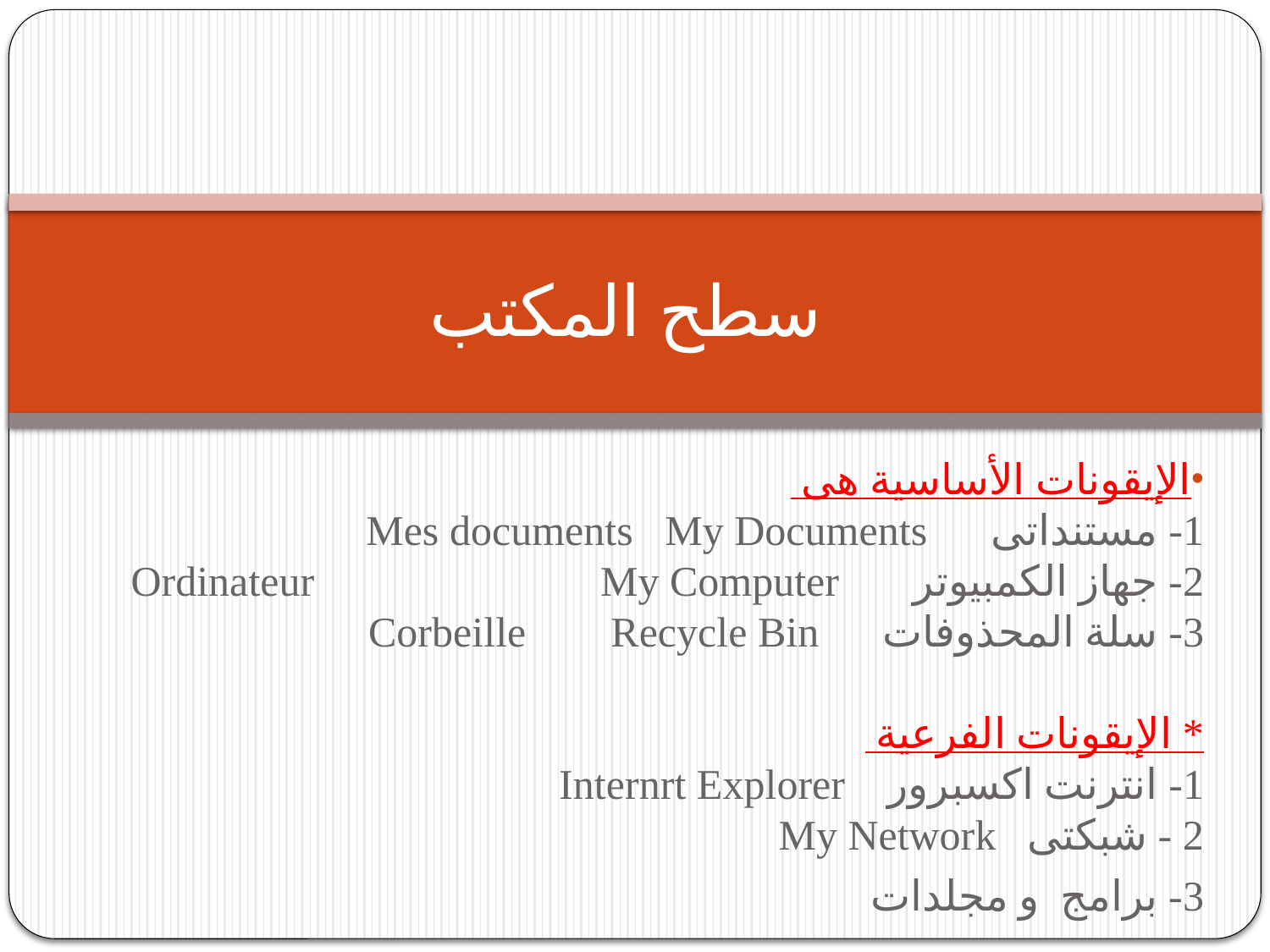

# سطح المكتب
الإيقونات الأساسية هى
1- مستنداتى    Mes documents   My Documents
2- جهاز الكمبيوتر       Ordinateur                           My Computer
3- سلة المحذوفات      Corbeille        Recycle Bin
* الإيقونات الفرعية
1- انترنت اكسبرور Internrt Explorer
 - 2شبكتى   My Network
3- برامج  و مجلدات